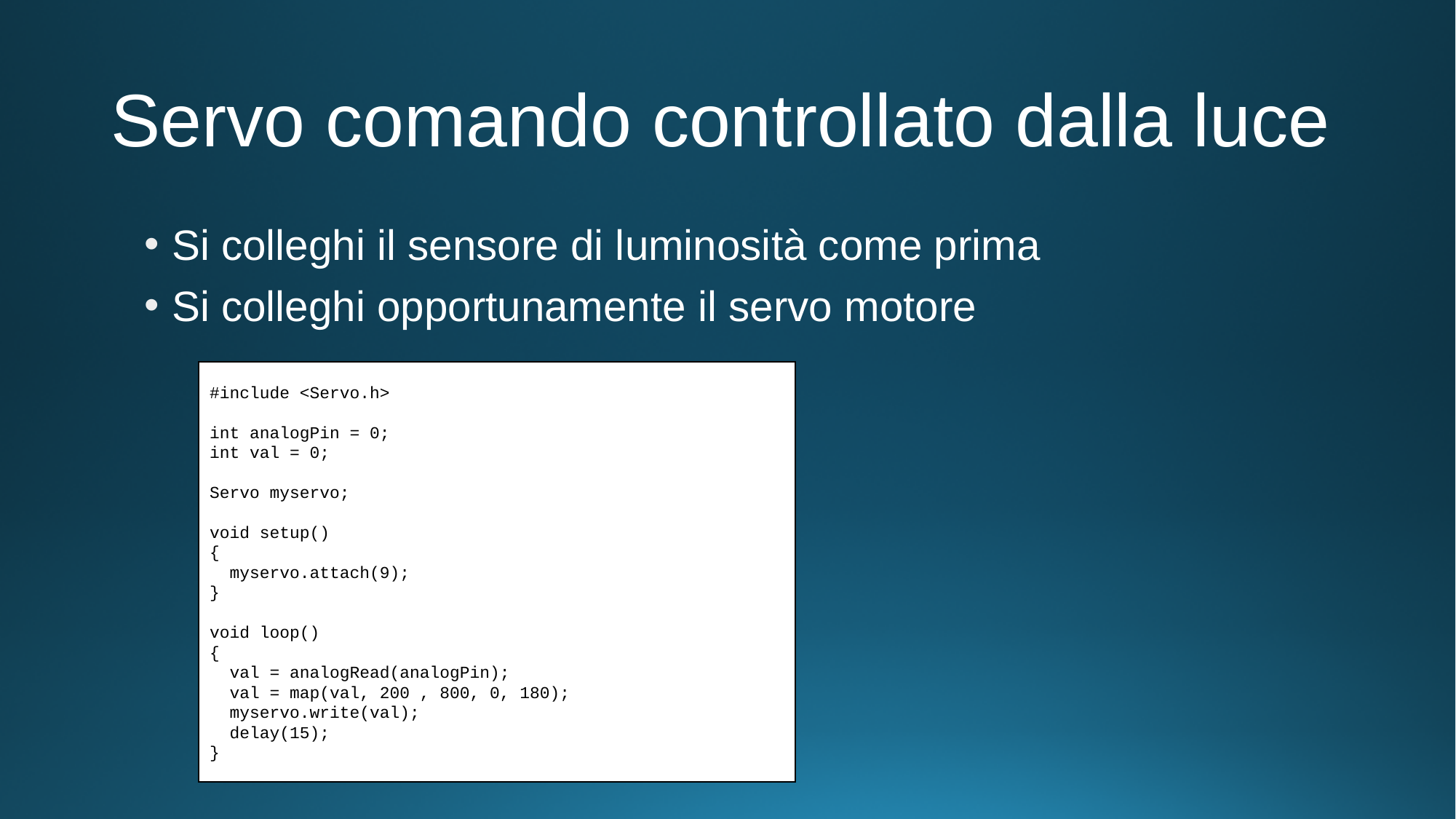

# Servo comando controllato dalla luce
Si colleghi il sensore di luminosità come prima
Si colleghi opportunamente il servo motore
#include <Servo.h>

int analogPin = 0;
int val = 0;

Servo myservo;

void setup()
{
  myservo.attach(9);
}

void loop()
{
  val = analogRead(analogPin);
  val = map(val, 200 , 800, 0, 180);
  myservo.write(val);
  delay(15);
}